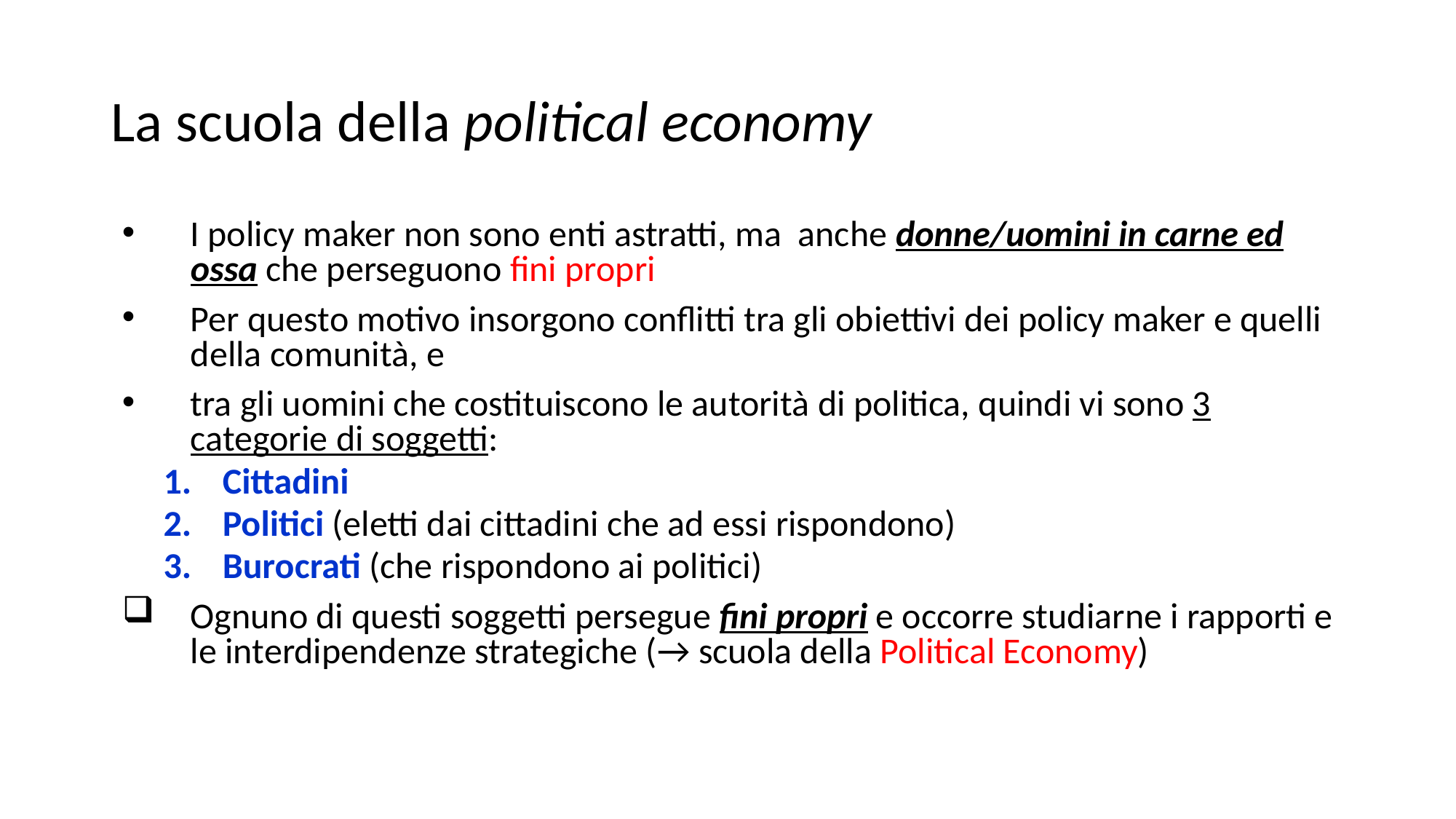

# La scuola della political economy
I policy maker non sono enti astratti, ma  anche donne/uomini in carne ed ossa che perseguono fini propri
Per questo motivo insorgono conflitti tra gli obiettivi dei policy maker e quelli della comunità, e
tra gli uomini che costituiscono le autorità di politica, quindi vi sono 3 categorie di soggetti:
Cittadini
Politici (eletti dai cittadini che ad essi rispondono)
Burocrati (che rispondono ai politici)
Ognuno di questi soggetti persegue fini propri e occorre studiarne i rapporti e le interdipendenze strategiche (→ scuola della Political Economy)